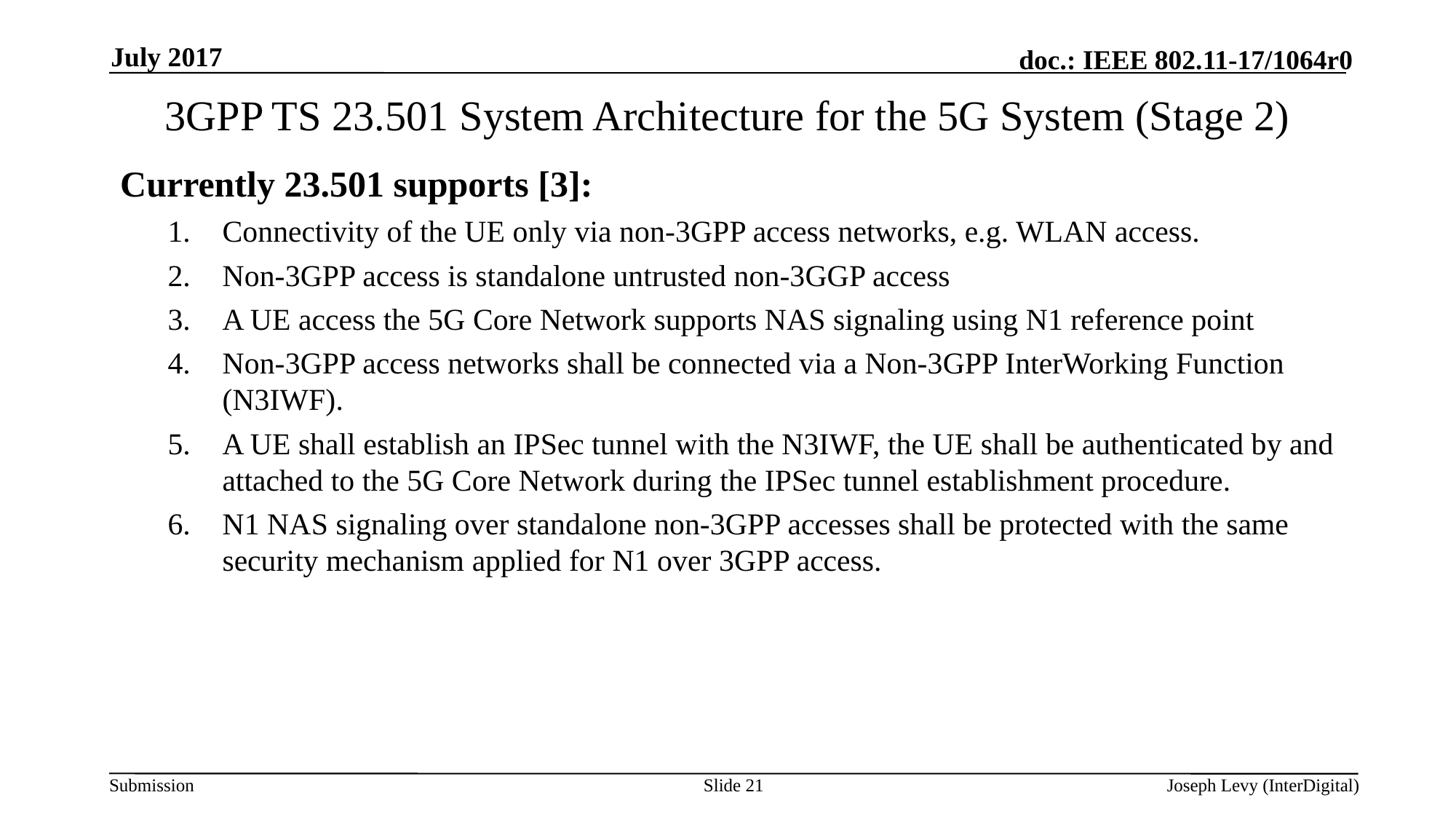

July 2017
# 3GPP TS 23.501 System Architecture for the 5G System (Stage 2)
Currently 23.501 supports [3]:
Connectivity of the UE only via non-3GPP access networks, e.g. WLAN access.
Non-3GPP access is standalone untrusted non-3GGP access
A UE access the 5G Core Network supports NAS signaling using N1 reference point
Non-3GPP access networks shall be connected via a Non-3GPP InterWorking Function (N3IWF).
A UE shall establish an IPSec tunnel with the N3IWF, the UE shall be authenticated by and attached to the 5G Core Network during the IPSec tunnel establishment procedure.
N1 NAS signaling over standalone non-3GPP accesses shall be protected with the same security mechanism applied for N1 over 3GPP access.
Slide 21
Joseph Levy (InterDigital)